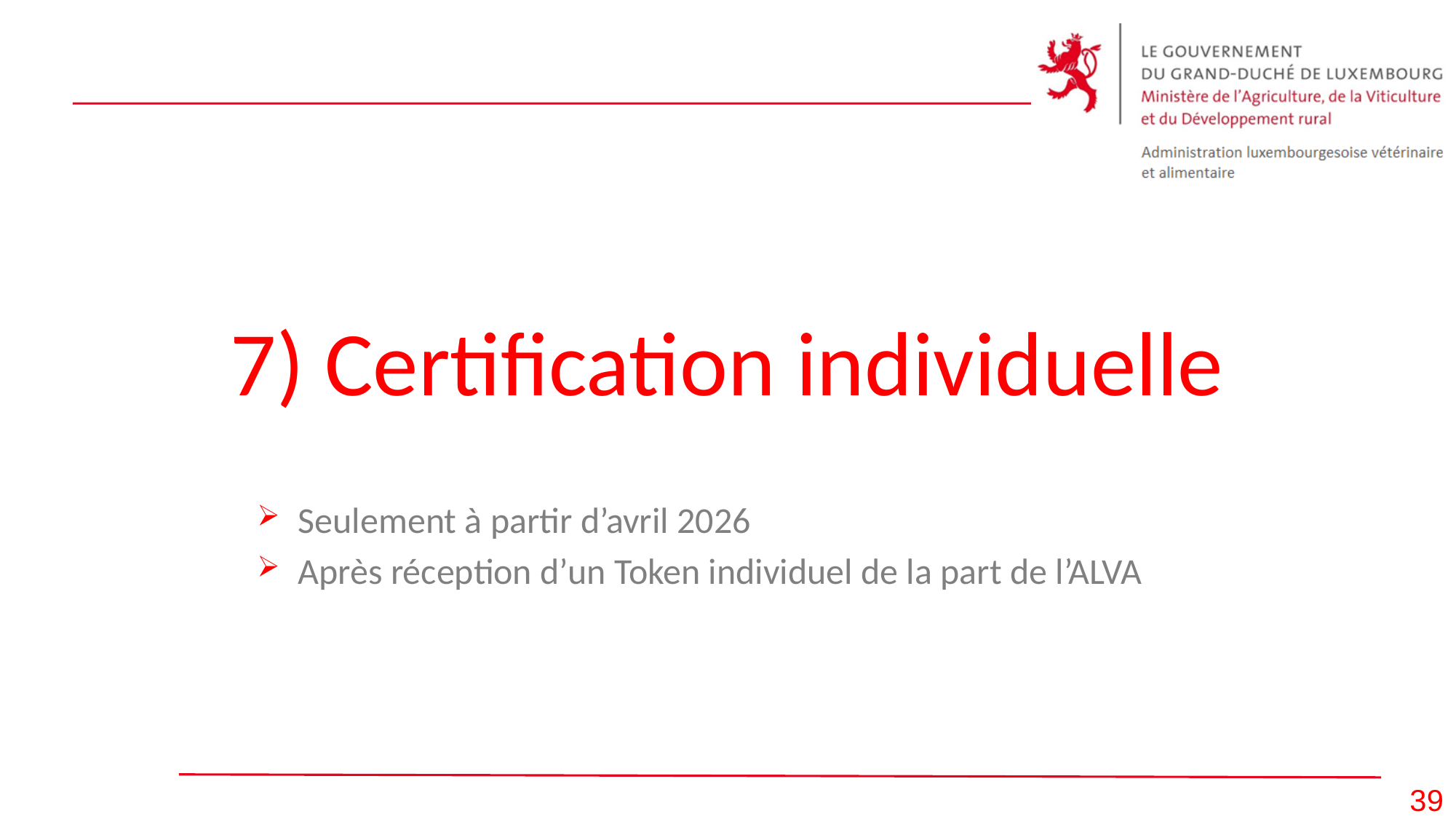

# 7) Certification individuelle
Seulement à partir d’avril 2026
Après réception d’un Token individuel de la part de l’ALVA
39